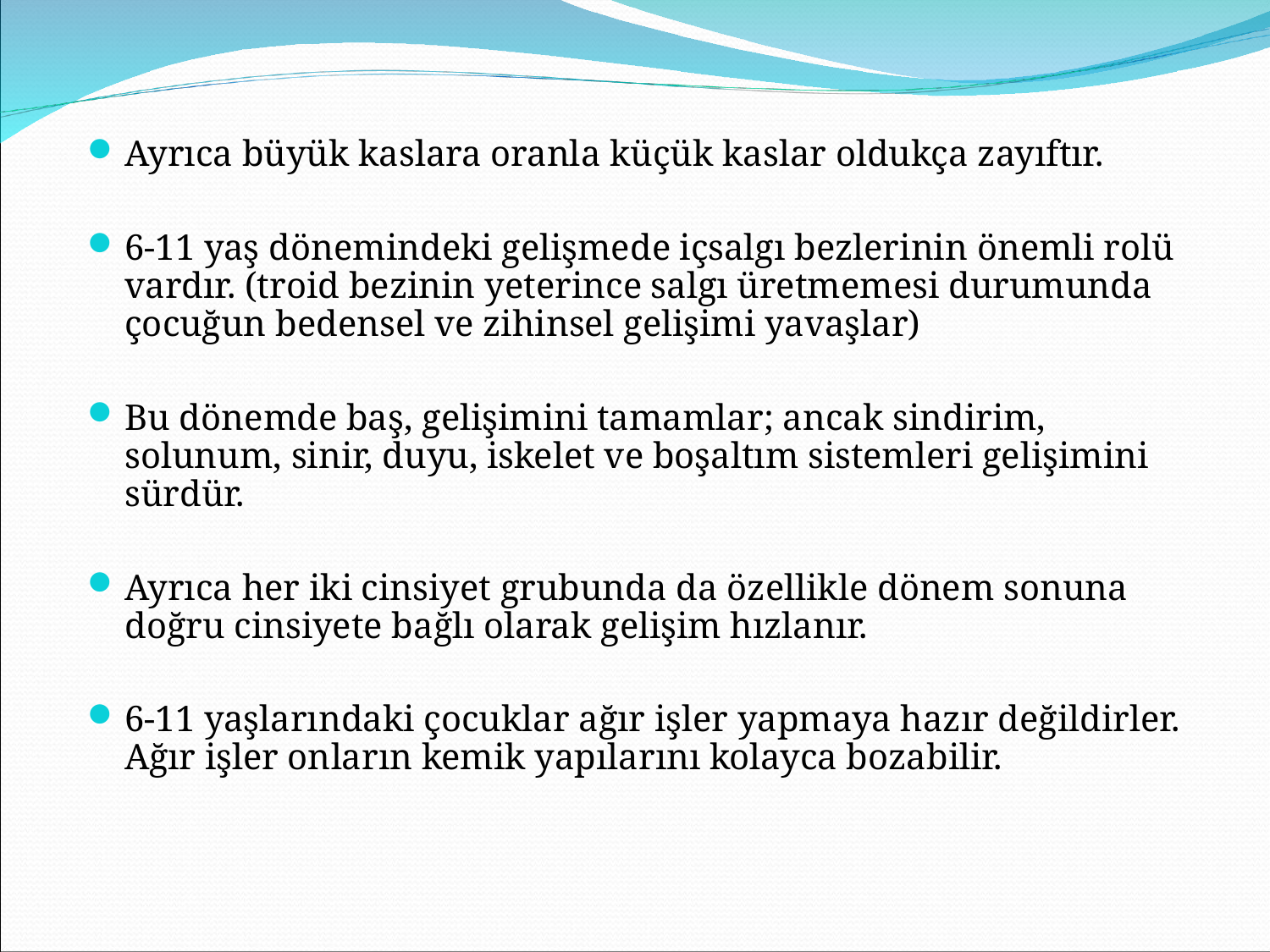

Ayrıca büyük kaslara oranla küçük kaslar oldukça zayıftır.

6-11 yaş dönemindeki gelişmede içsalgı bezlerinin önemli rolü vardır. (troid bezinin yeterince salgı üretmemesi durumunda çocuğun bedensel ve zihinsel gelişimi yavaşlar)

Bu dönemde baş, gelişimini tamamlar; ancak sindirim, solunum, sinir, duyu, iskelet ve boşaltım sistemleri gelişimini sürdür.

Ayrıca her iki cinsiyet grubunda da özellikle dönem sonuna doğru cinsiyete bağlı olarak gelişim hızlanır.

6-11 yaşlarındaki çocuklar ağır işler yapmaya hazır değildirler. Ağır işler onların kemik yapılarını kolayca bozabilir.